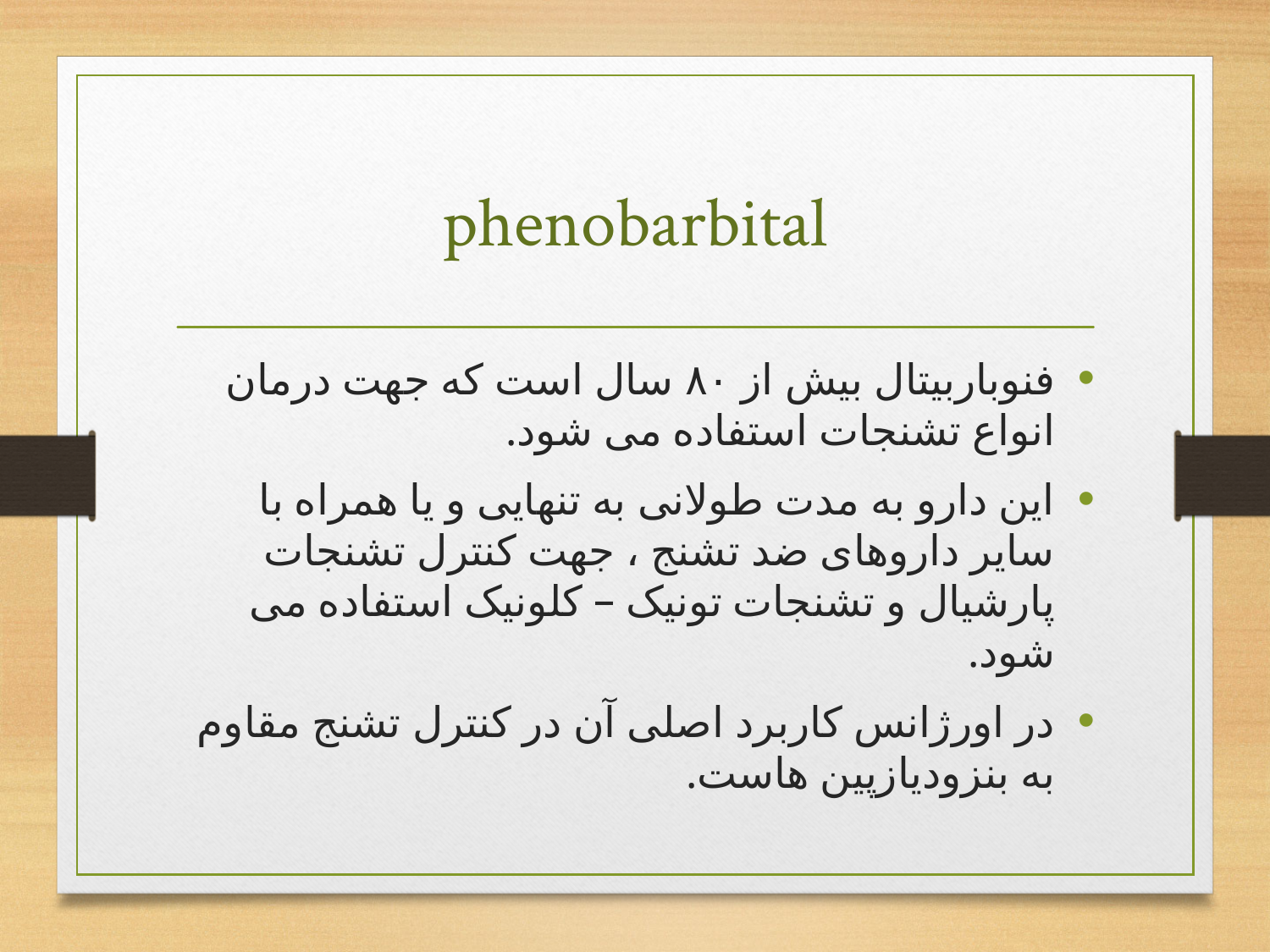

# phenobarbital
فنوباربیتال بیش از ٨٠ سال است که جهت درمان انواع تشنجات استفاده می شود.
این دارو به مدت طولانی به تنهایی و یا همراه با سایر داروهای ضد تشنج ، جهت کنترل تشنجات پارشیال و تشنجات تونیک – کلونیک استفاده می شود.
در اورژانس کاربرد اصلی آن در کنترل تشنج مقاوم به بنزودیازپین هاست.